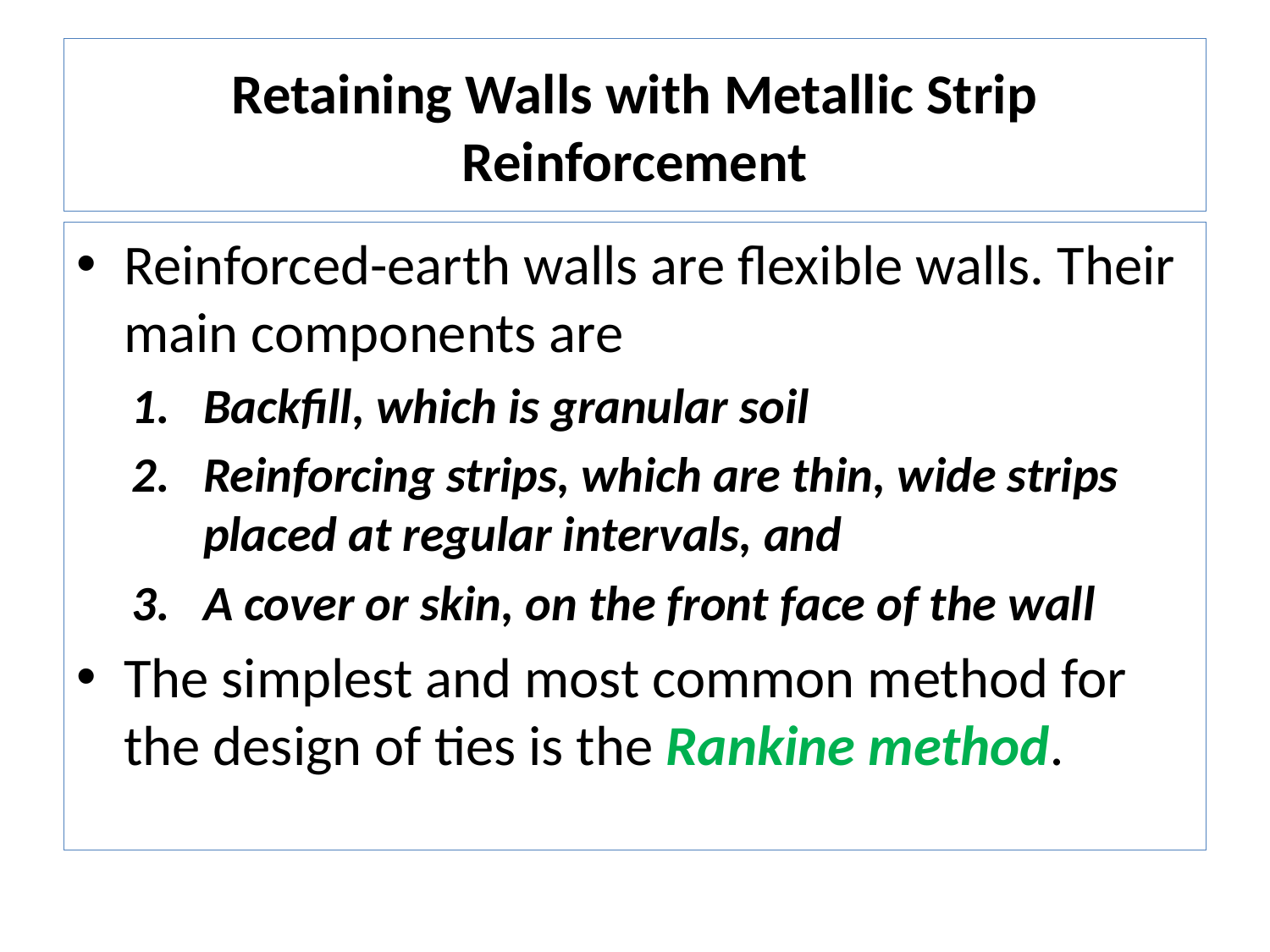

# Retaining Walls with Metallic Strip Reinforcement
Reinforced-earth walls are flexible walls. Their main components are
Backfill, which is granular soil
Reinforcing strips, which are thin, wide strips placed at regular intervals, and
A cover or skin, on the front face of the wall
The simplest and most common method for the design of ties is the Rankine method.